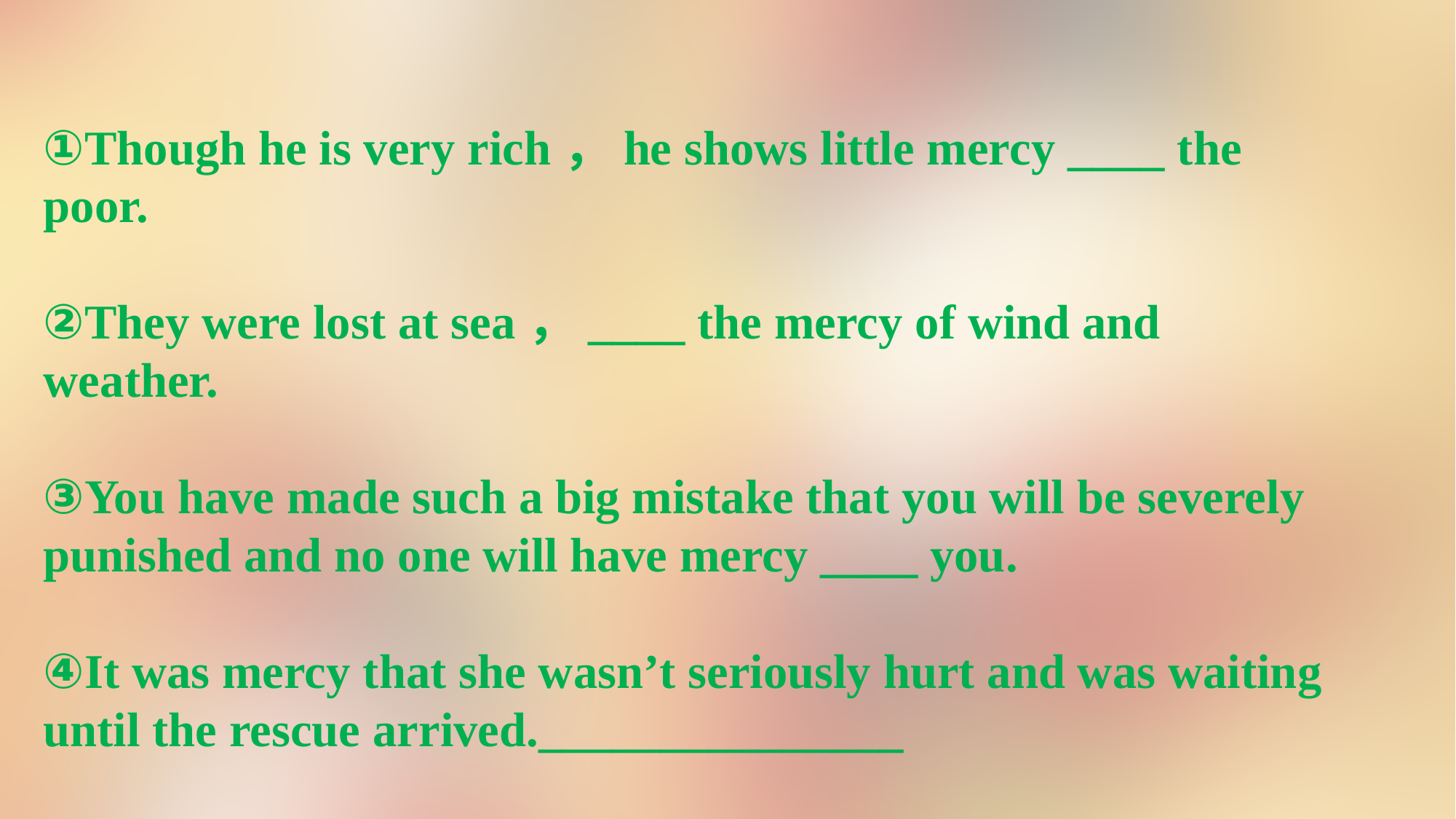

①Though he is very rich，he shows little mercy ____ the poor.

②They were lost at sea，____ the mercy of wind and weather.

③You have made such a big mistake that you will be severely punished and no one will have mercy ____ you.

④It was mercy that she wasn’t seriously hurt and was waiting until the rescue arrived._______________